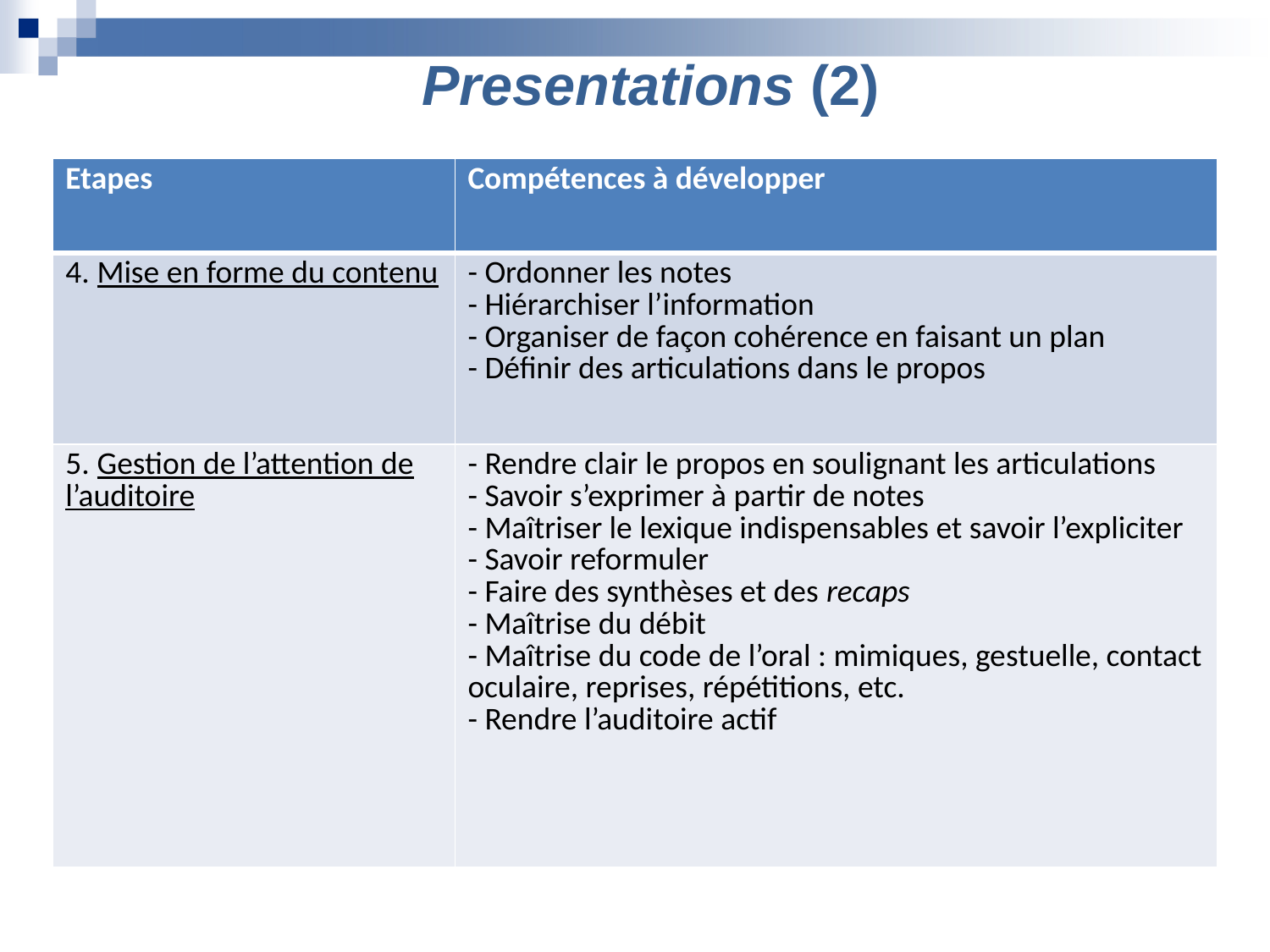

# Presentations (2)
| Etapes | Compétences à développer |
| --- | --- |
| 4. Mise en forme du contenu | - Ordonner les notes - Hiérarchiser l’information - Organiser de façon cohérence en faisant un plan - Définir des articulations dans le propos |
| 5. Gestion de l’attention de l’auditoire | - Rendre clair le propos en soulignant les articulations - Savoir s’exprimer à partir de notes - Maîtriser le lexique indispensables et savoir l’expliciter - Savoir reformuler - Faire des synthèses et des recaps - Maîtrise du débit - Maîtrise du code de l’oral : mimiques, gestuelle, contact oculaire, reprises, répétitions, etc. - Rendre l’auditoire actif |